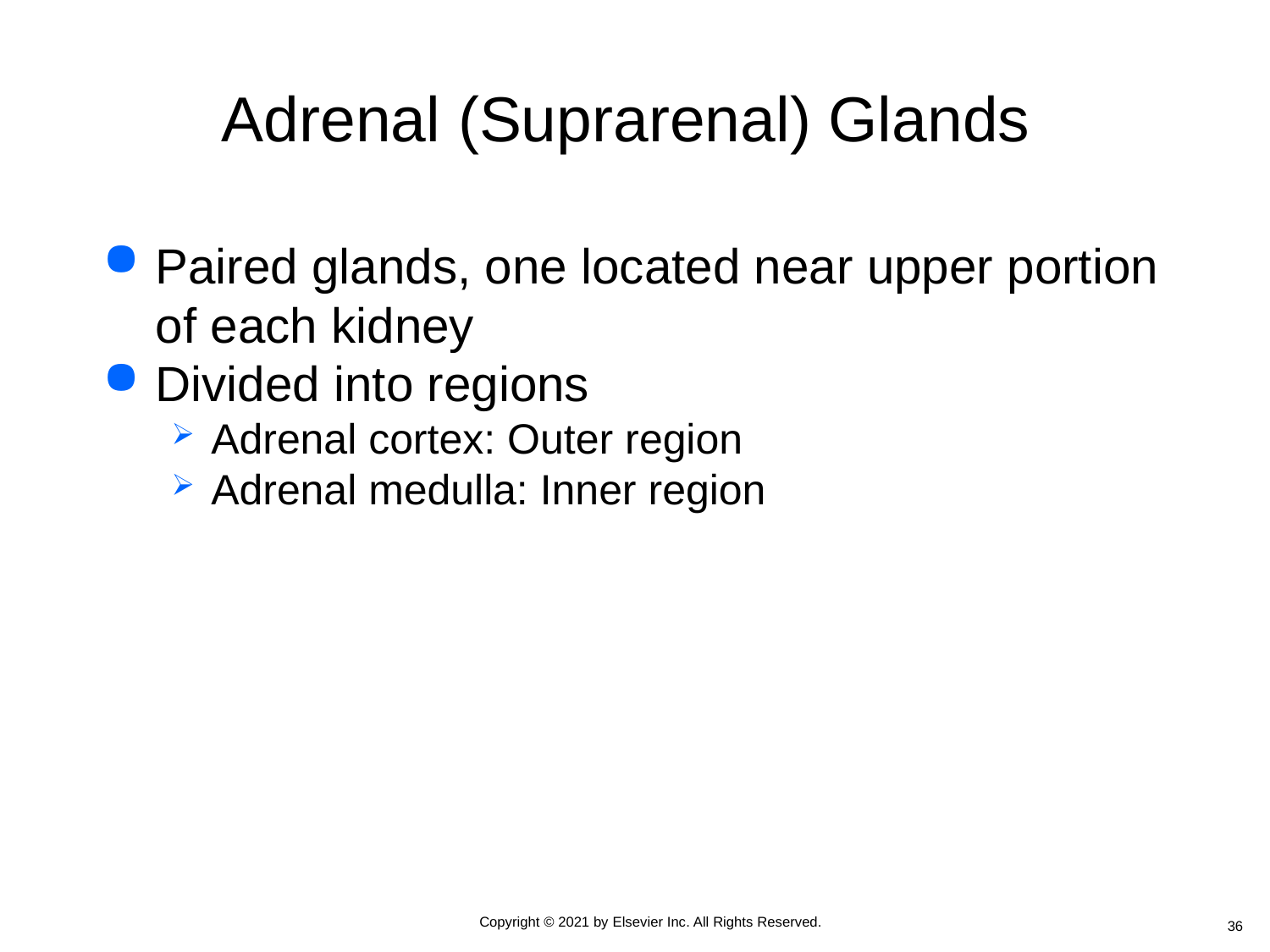

# Adrenal (Suprarenal) Glands
Paired glands, one located near upper portion of each kidney
Divided into regions
Adrenal cortex: Outer region
Adrenal medulla: Inner region
36